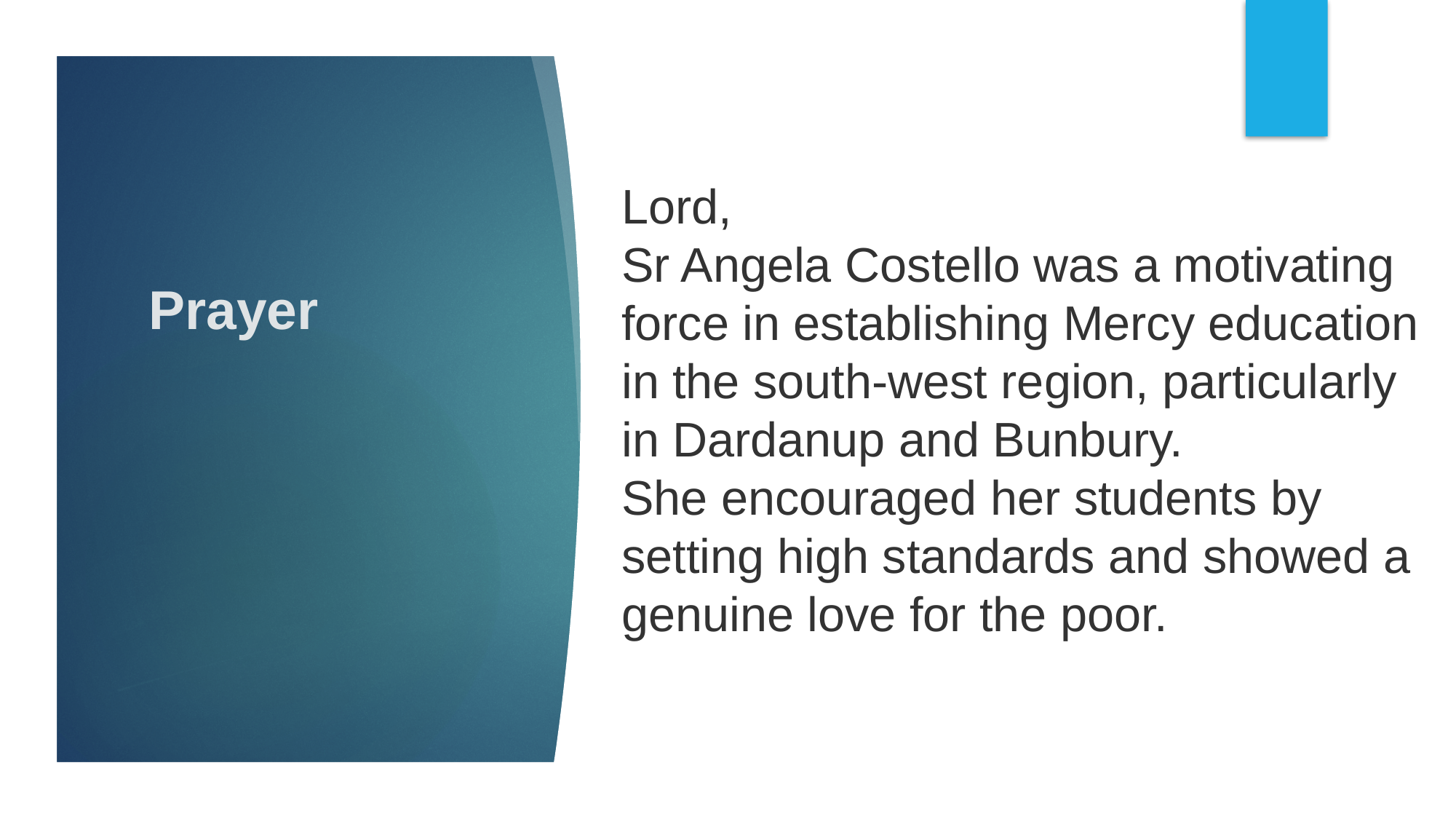

Lord,
Sr Angela Costello was a motivating force in establishing Mercy education in the south-west region, particularly in Dardanup and Bunbury.
She encouraged her students by setting high standards and showed a genuine love for the poor.

# Prayer